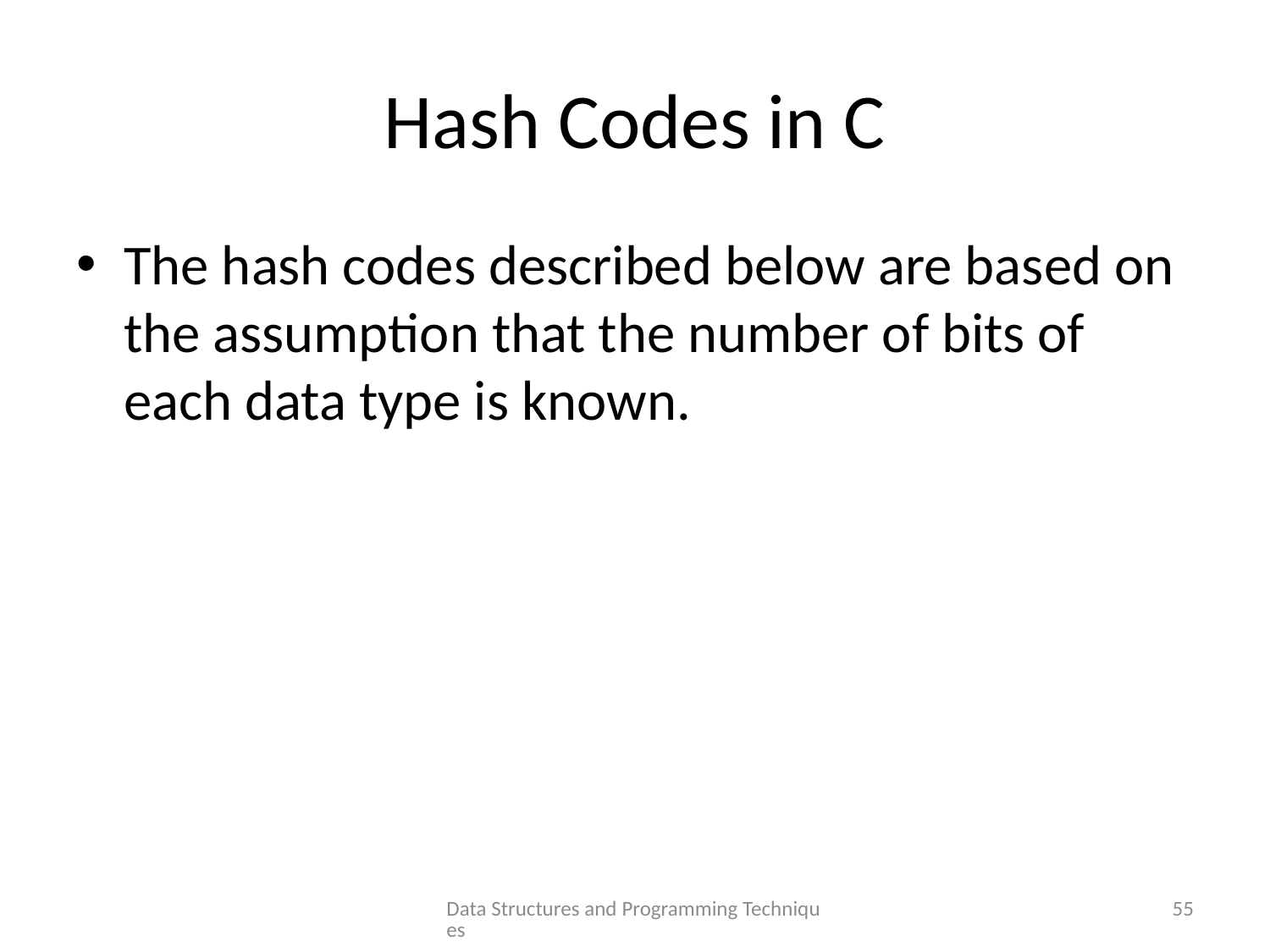

# Hash Codes in C
The hash codes described below are based on the assumption that the number of bits of each data type is known.

Data Structures and Programming Techniques
55